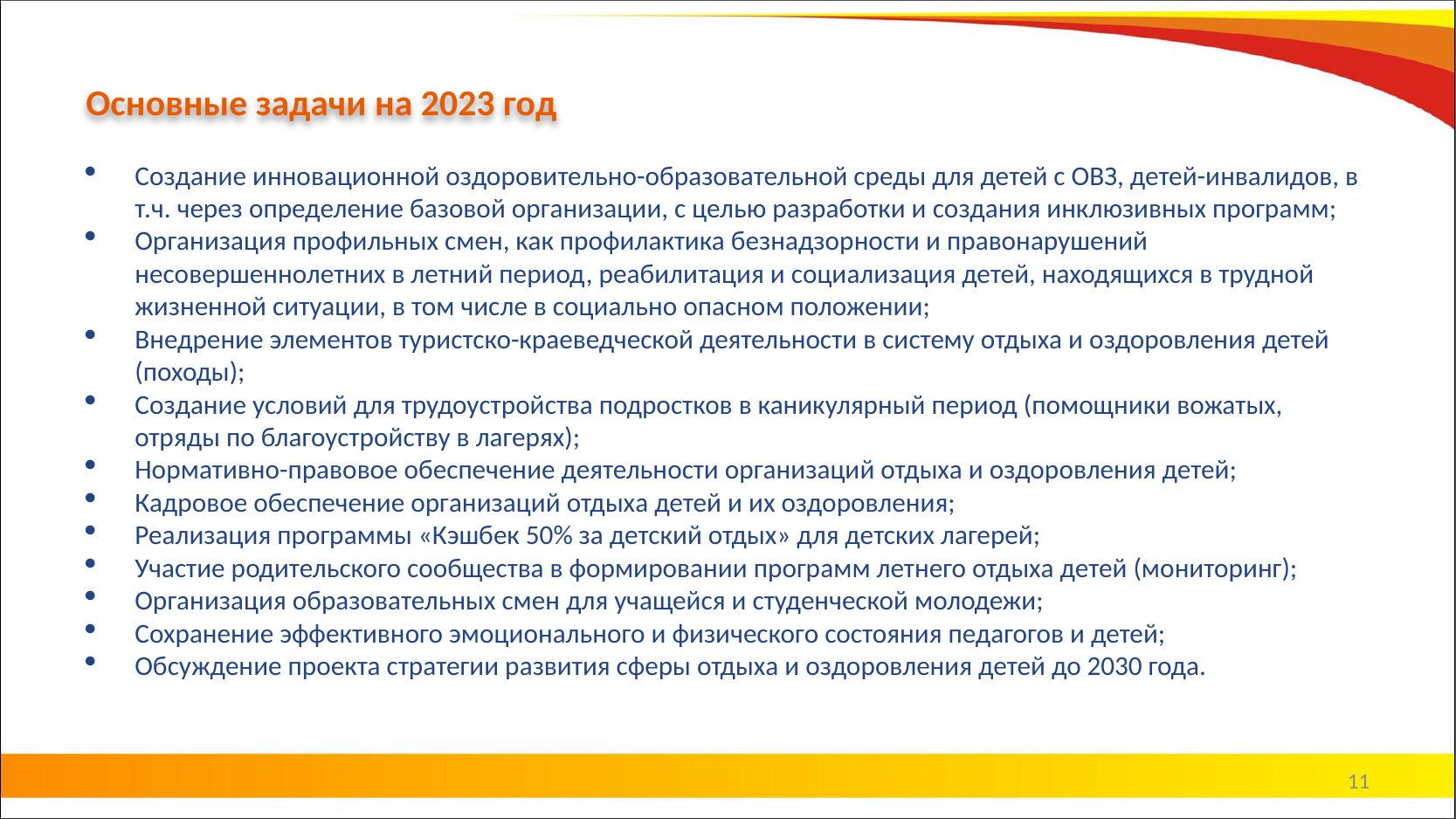

# Основные задачи на 2023 год
Создание инновационной оздоровительно-образовательной среды для детей с ОВЗ, детей-инвалидов, в т.ч. через определение базовой организации, с целью разработки и создания инклюзивных программ;
Организация профильных смен, как профилактика безнадзорности и правонарушений несовершеннолетних в летний период, реабилитация и социализация детей, находящихся в трудной жизненной ситуации, в том числе в социально опасном положении;
Внедрение элементов туристско-краеведческой деятельности в систему отдыха и оздоровления детей (походы);
Создание условий для трудоустройства подростков в каникулярный период (помощники вожатых, отряды по благоустройству в лагерях);
Нормативно-правовое обеспечение деятельности организаций отдыха и оздоровления детей;
Кадровое обеспечение организаций отдыха детей и их оздоровления;
Реализация программы «Кэшбек 50% за детский отдых» для детских лагерей;
Участие родительского сообщества в формировании программ летнего отдыха детей (мониторинг);
Организация образовательных смен для учащейся и студенческой молодежи;
Сохранение эффективного эмоционального и физического состояния педагогов и детей;
Обсуждение проекта стратегии развития сферы отдыха и оздоровления детей до 2030 года.
11